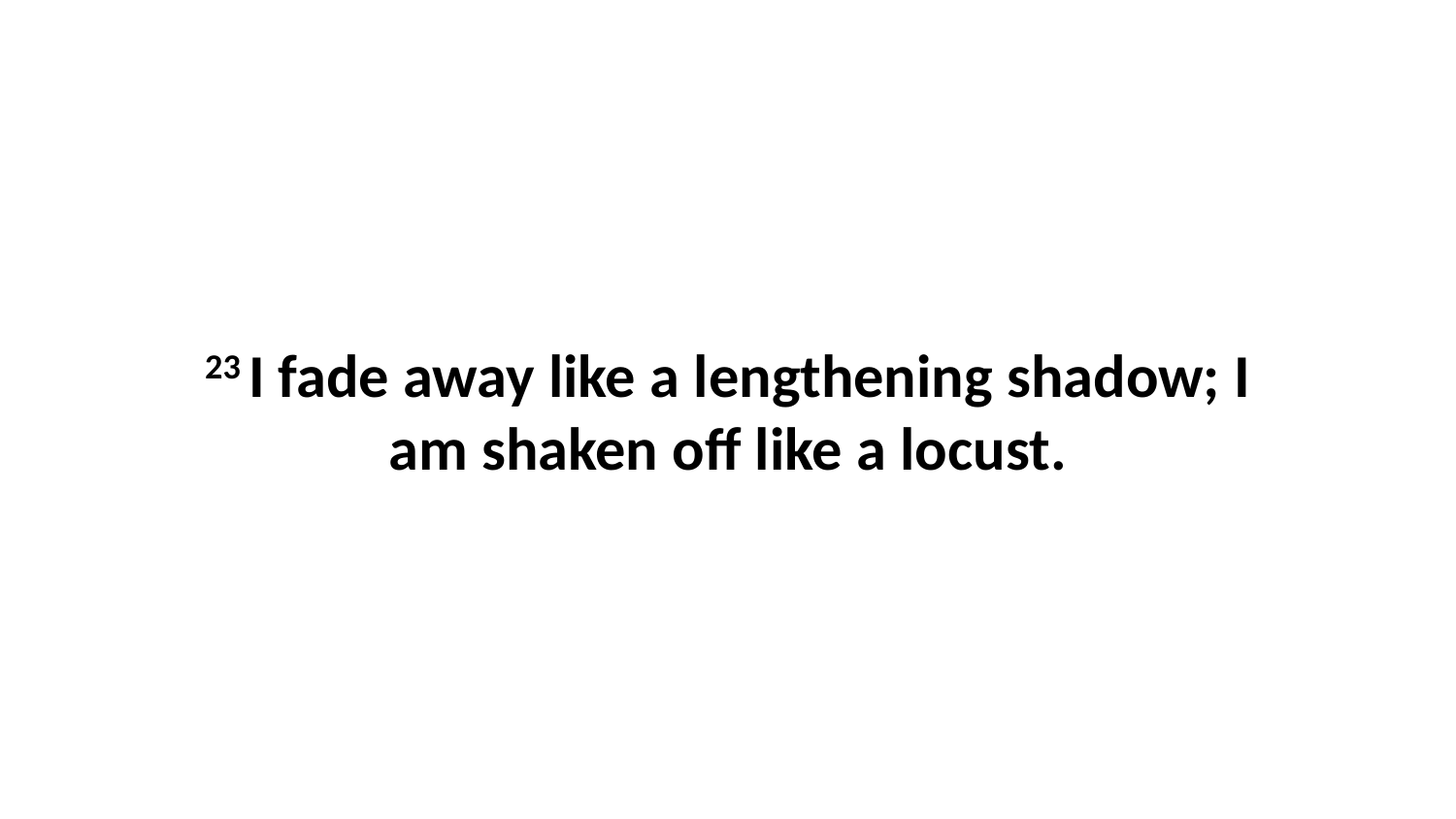

23 I fade away like a lengthening shadow; I am shaken off like a locust.